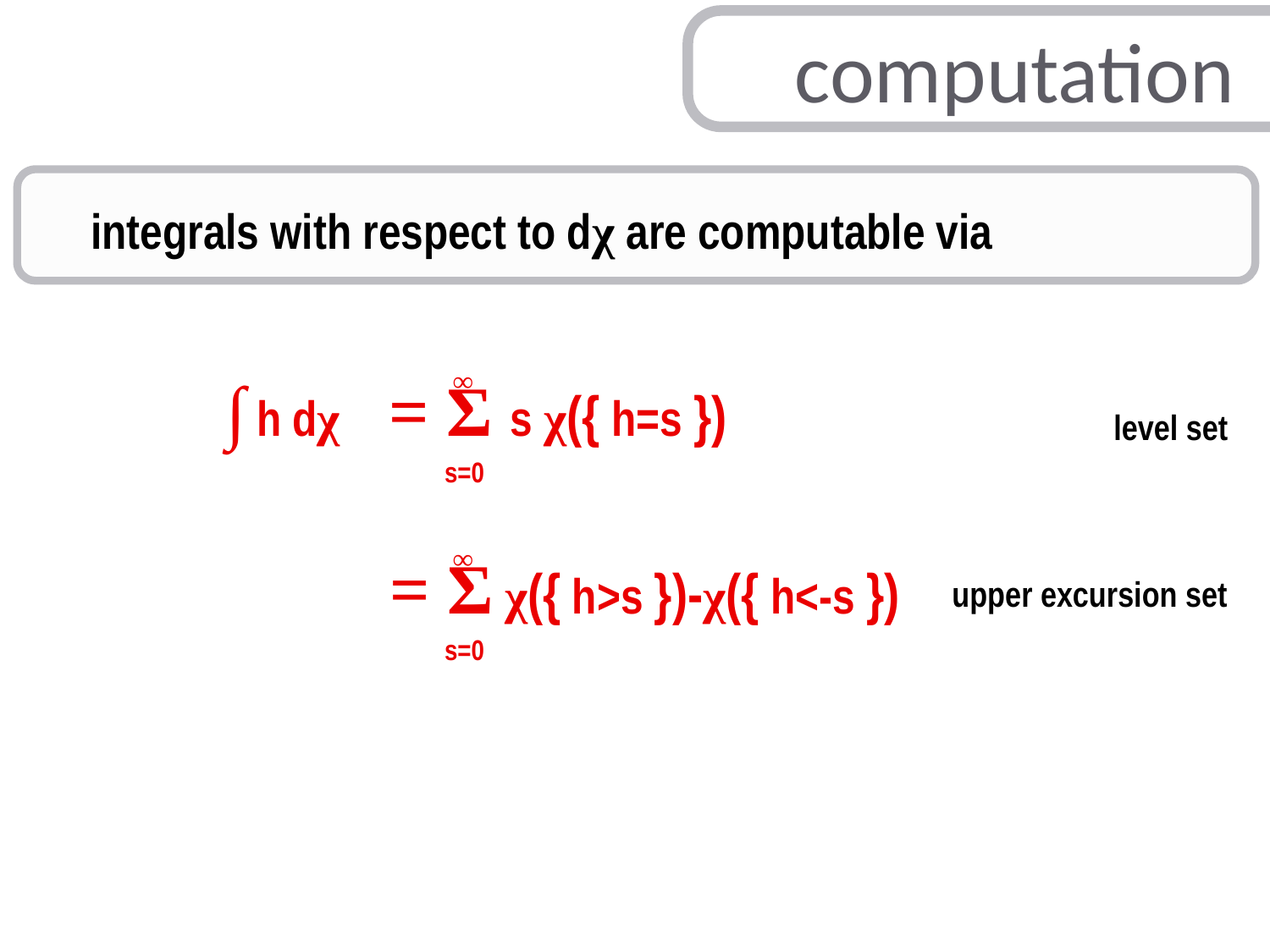

computation

integrals with respect to dχ are computable via
∞
= Σ s χ({ h=s })
s=0
∫ h dχ
level set
∞
= Σ χ({ h>s })-χ({ h<-s })
s=0
upper excursion set